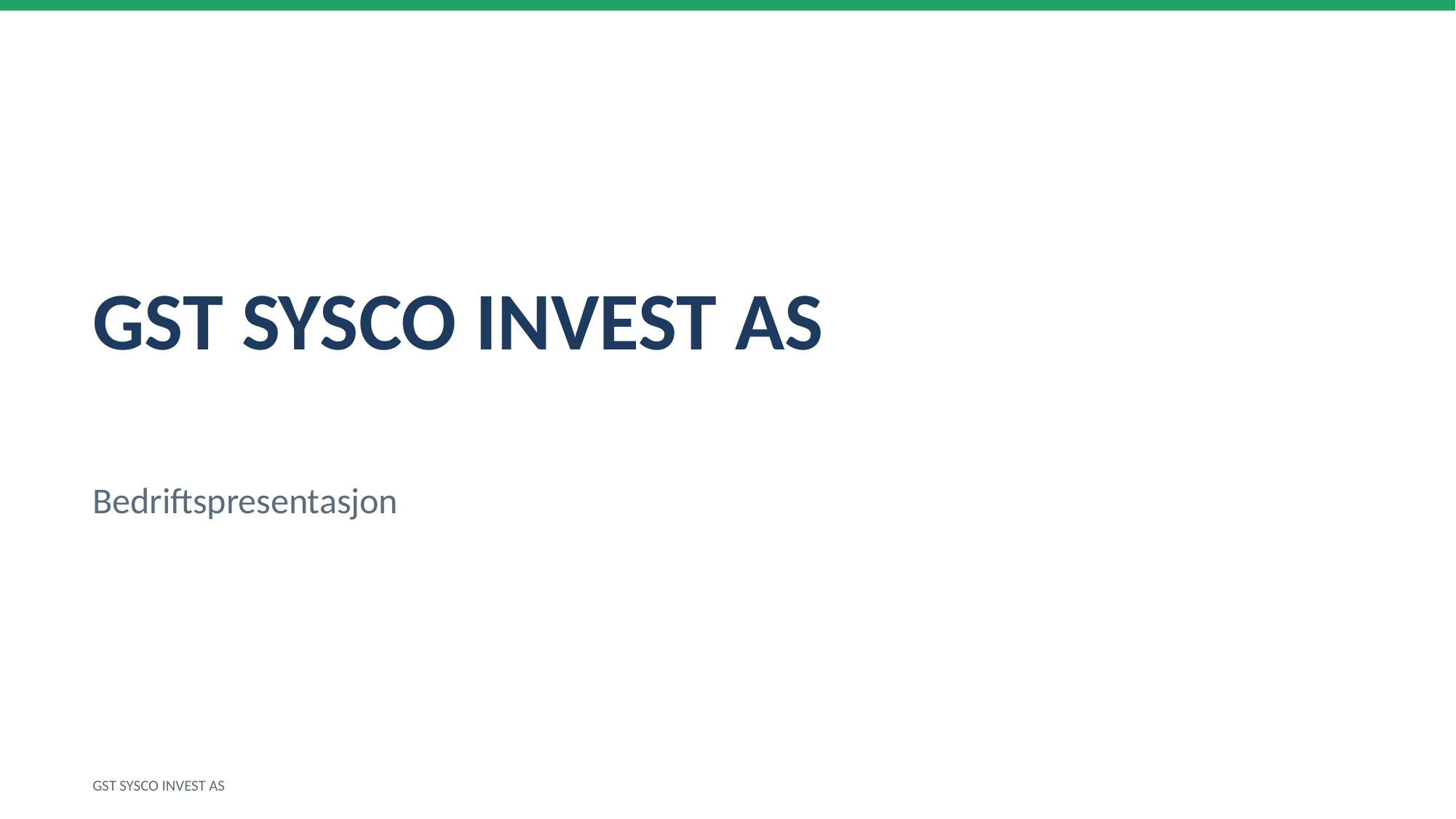

GST SYSCO INVEST AS
Bedriftspresentasjon
GST SYSCO INVEST AS